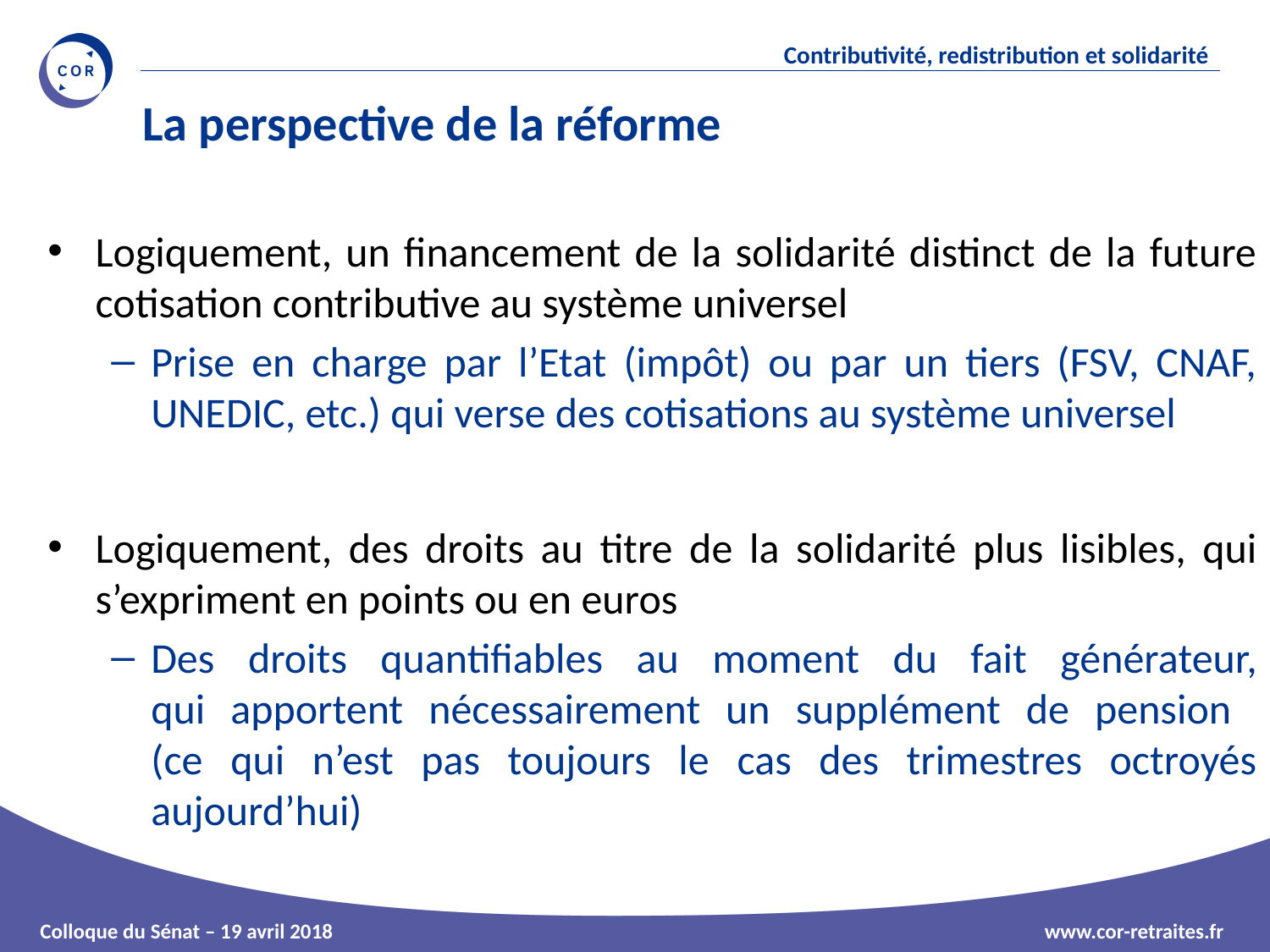

# La perspective de la réforme
Logiquement, un financement de la solidarité distinct de la future cotisation contributive au système universel
Prise en charge par l’Etat (impôt) ou par un tiers (FSV, CNAF, UNEDIC, etc.) qui verse des cotisations au système universel

Logiquement, des droits au titre de la solidarité plus lisibles, qui s’expriment en points ou en euros
Des droits quantifiables au moment du fait générateur,
qui apportent nécessairement un supplément de pension
(ce qui n’est pas toujours le cas des trimestres octroyés aujourd’hui)